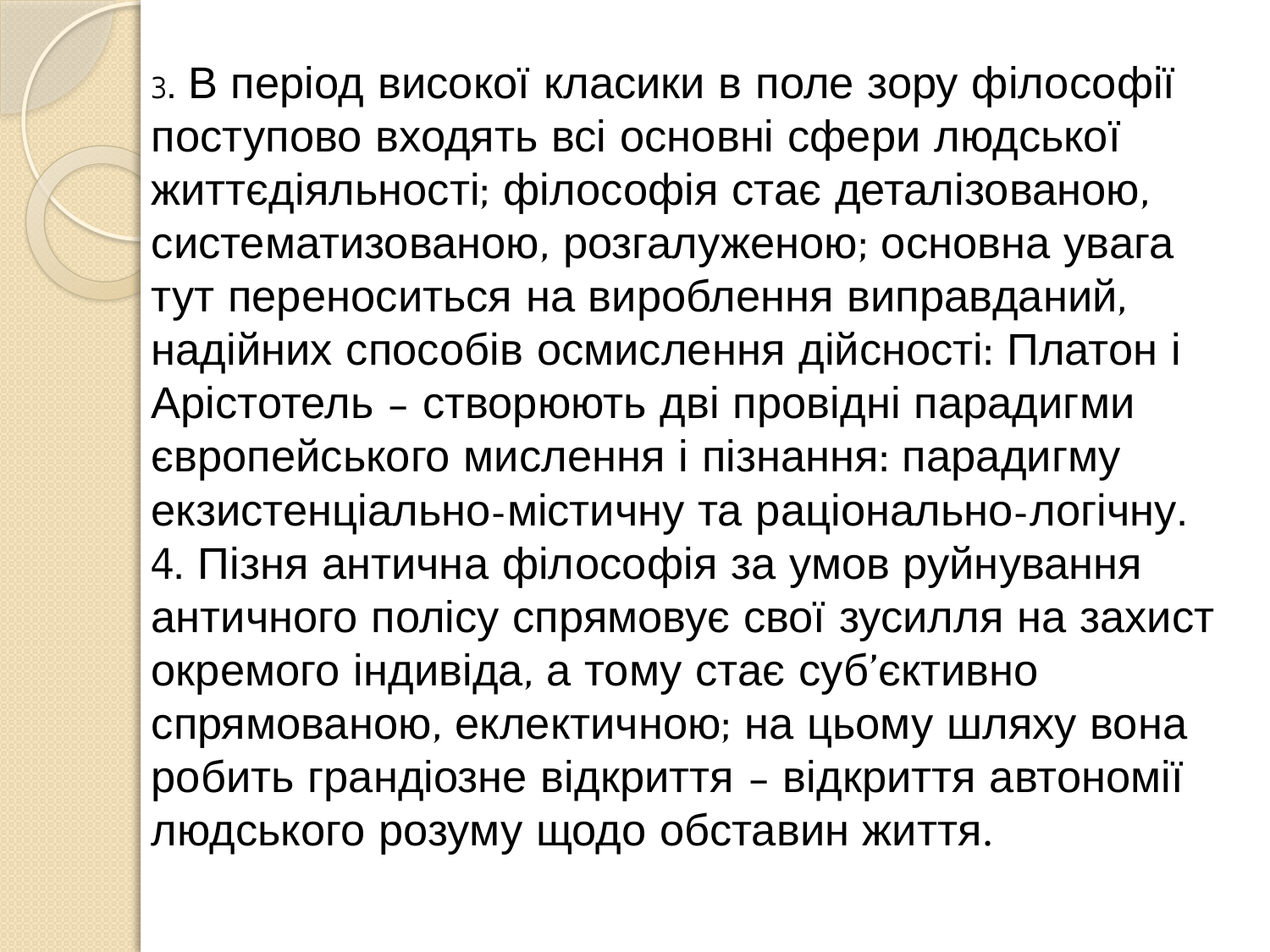

# 3. В період високої класики в поле зору філософії поступово входять всі основні сфери людської життєдіяльності; філософія стає деталізованою, систематизованою, розгалуженою; основна увага тут переноситься на вироблення виправданий, надійних способів осмислення дійсності: Платон і Арістотель – створюють дві провідні парадигми європейського мислення і пізнання: парадигму екзистенціально-містичну та раціонально-логічну. 4. Пізня антична філософія за умов руйнування античного полісу спрямовує свої зусилля на захист окремого індивіда, а тому стає суб’єктивно спрямованою, еклектичною; на цьому шляху вона робить грандіозне відкриття – відкриття автономії людського розуму щодо обставин життя.